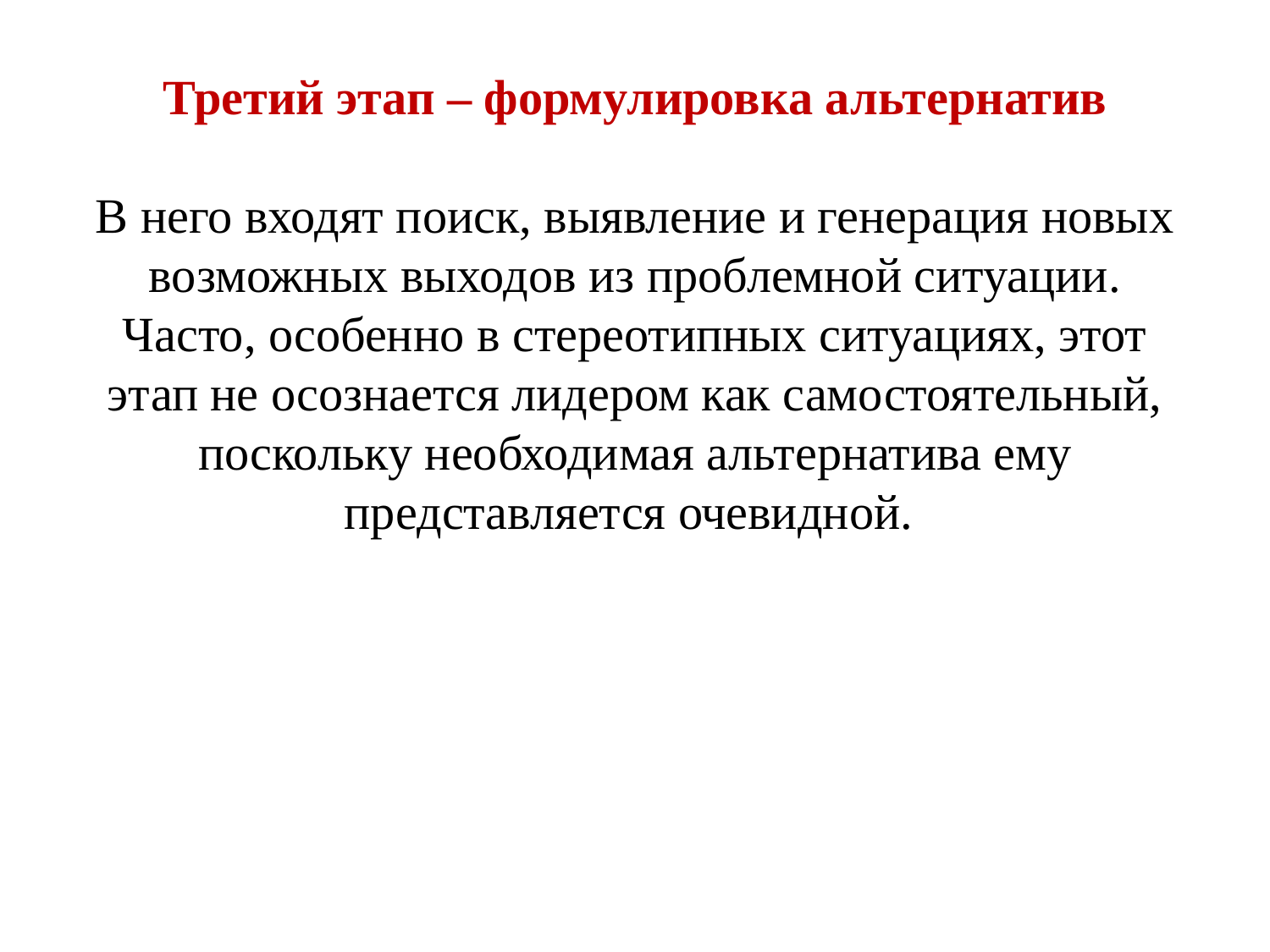

# Третий этап – формулировка альтернатив В него входят поиск, выявление и генерация новых возможных выходов из проблемной ситуации. Часто, особенно в стереотипных ситуациях, этот этап не осознается лидером как самостоятельный, поскольку необходимая альтернатива ему представляется очевидной.